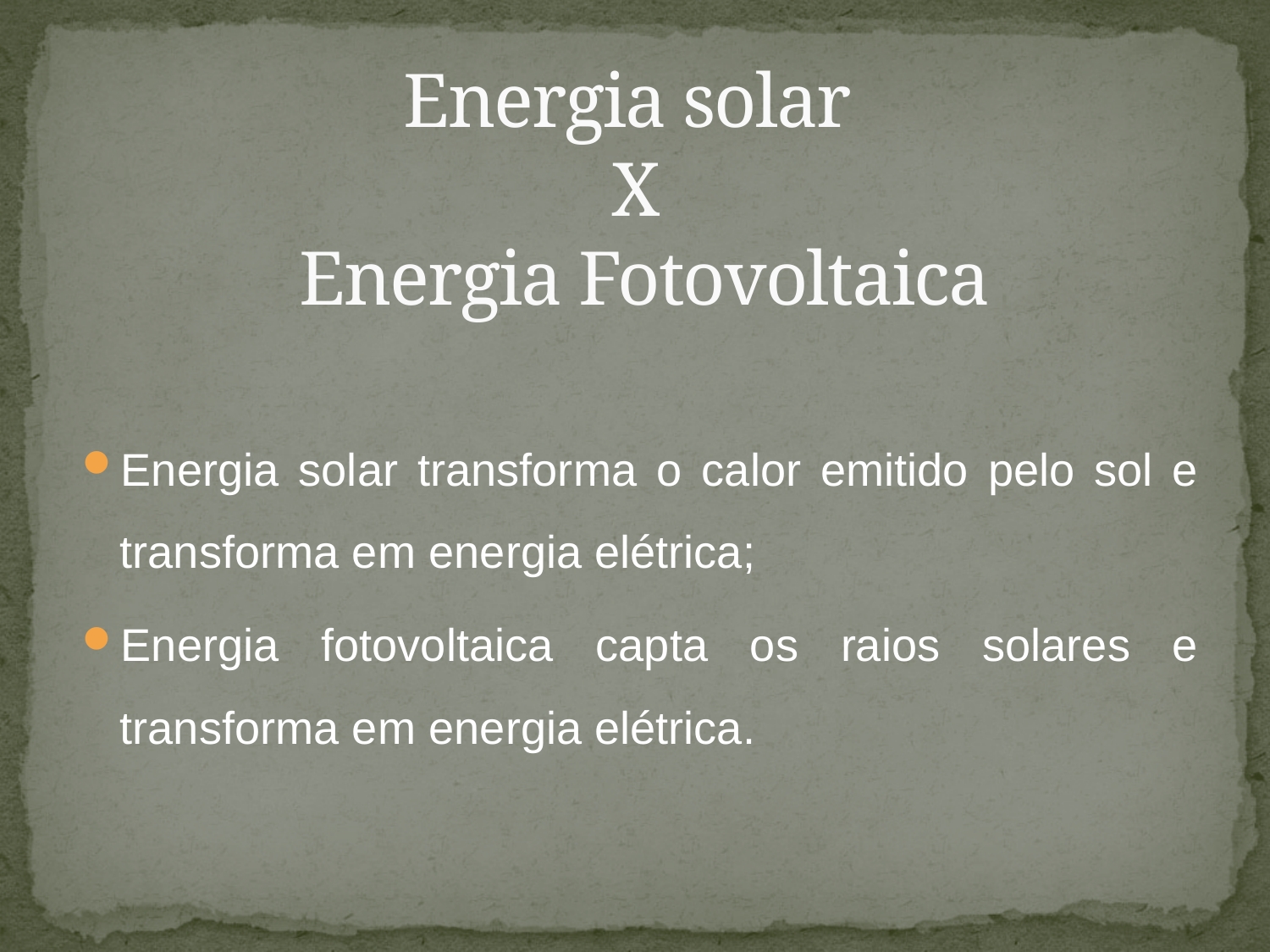

# Energia solar X Energia Fotovoltaica
Energia solar transforma o calor emitido pelo sol e transforma em energia elétrica;
Energia fotovoltaica capta os raios solares e transforma em energia elétrica.